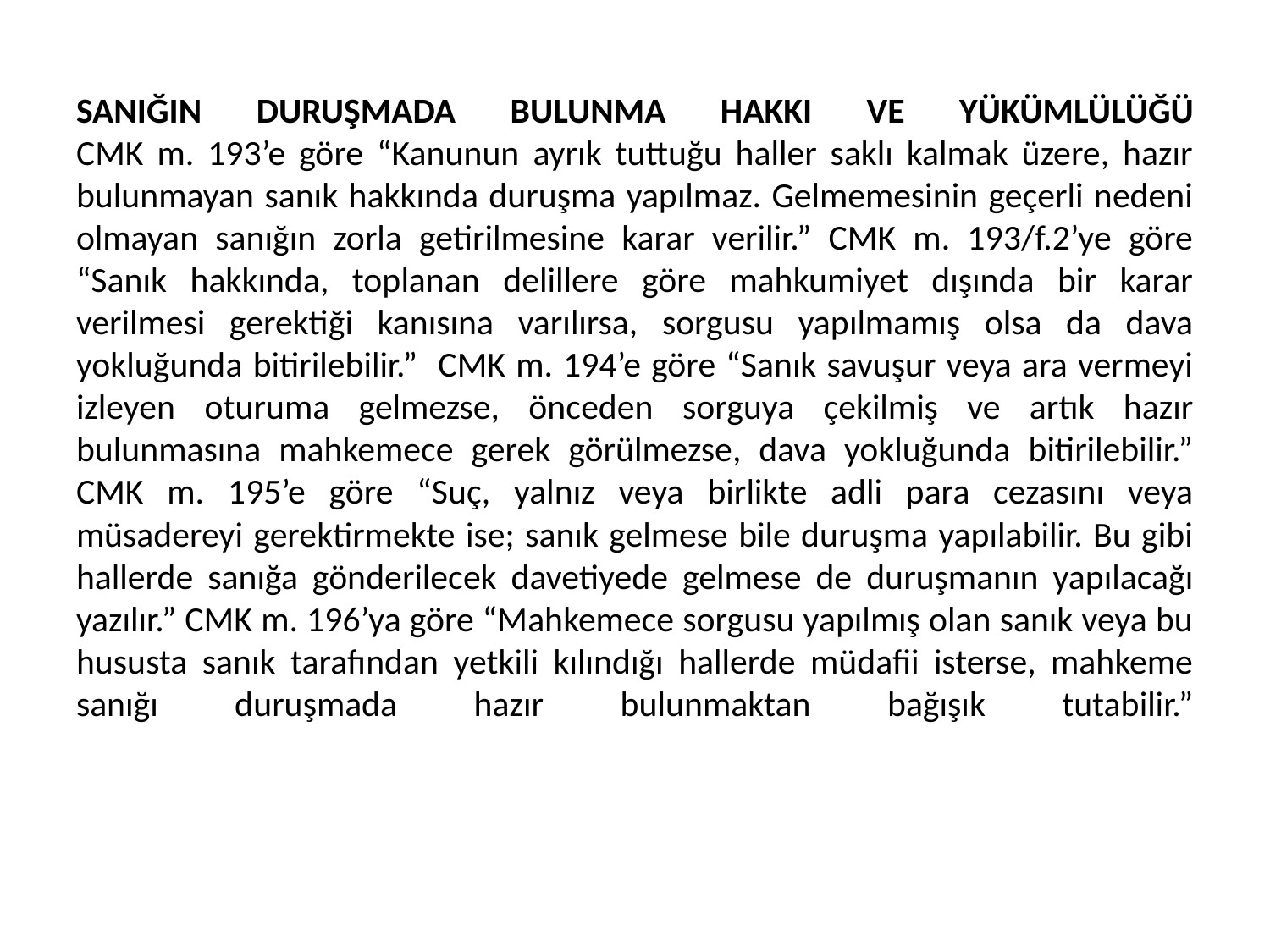

# SANIĞIN DURUŞMADA BULUNMA HAKKI VE YÜKÜMLÜLÜĞÜ CMK m. 193’e göre “Kanunun ayrık tuttuğu haller saklı kalmak üzere, hazır bulunmayan sanık hakkında duruşma yapılmaz. Gelmemesinin geçerli nedeni olmayan sanığın zorla getirilmesine karar verilir.” CMK m. 193/f.2’ye göre “Sanık hakkında, toplanan delillere göre mahkumiyet dışında bir karar verilmesi gerektiği kanısına varılırsa, sorgusu yapılmamış olsa da dava yokluğunda bitirilebilir.”  CMK m. 194’e göre “Sanık savuşur veya ara vermeyi izleyen oturuma gelmezse, önceden sorguya çekilmiş ve artık hazır bulunmasına mahkemece gerek görülmezse, dava yokluğunda bitirilebilir.” CMK m. 195’e göre “Suç, yalnız veya birlikte adli para cezasını veya müsadereyi gerektirmekte ise; sanık gelmese bile duruşma yapılabilir. Bu gibi hallerde sanığa gönderilecek davetiyede gelmese de duruşmanın yapılacağı yazılır.” CMK m. 196’ya göre “Mahkemece sorgusu yapılmış olan sanık veya bu hususta sanık tarafından yetkili kılındığı hallerde müdafii isterse, mahkeme sanığı duruşmada hazır bulunmaktan bağışık tutabilir.”